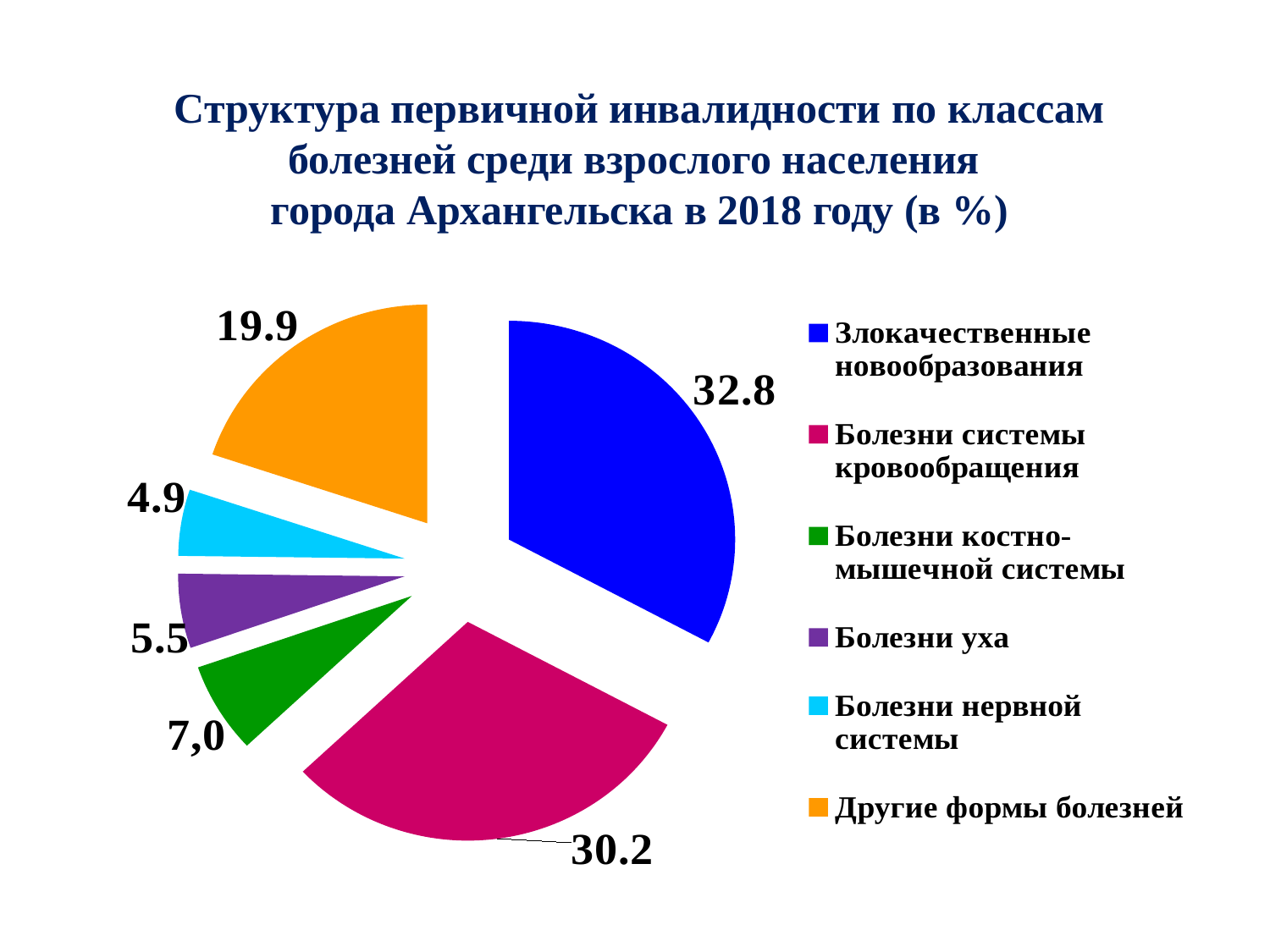

# Структура первичной инвалидности по классам болезней среди взрослого населения города Архангельска в 2018 году (в %)

### Chart

| Category |  |
|---|---|
| Злокачественные новообразования | 32.80000000000001 |
| Болезни системы кровообращения | 30.2 |
| Болезни костно-мышечной системы  | 6.7 |
| Болезни уха  | 5.5 |
| Болезни нервной системы | 4.9 |
| Другие формы болезней | 19.9 |